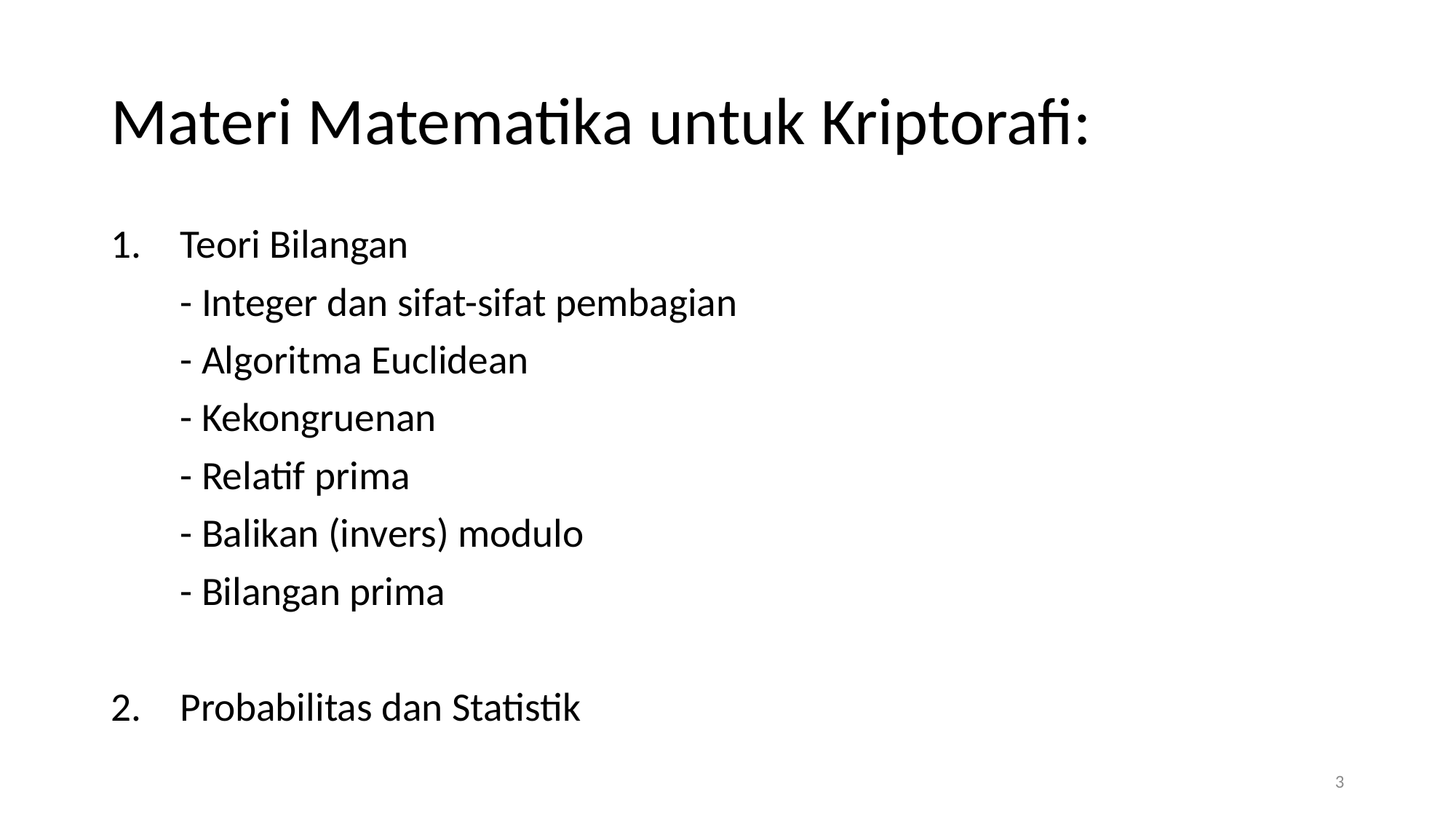

# Materi Matematika untuk Kriptorafi:
Teori Bilangan
	- Integer dan sifat-sifat pembagian
	- Algoritma Euclidean
	- Kekongruenan
	- Relatif prima
	- Balikan (invers) modulo
	- Bilangan prima

Probabilitas dan Statistik

3